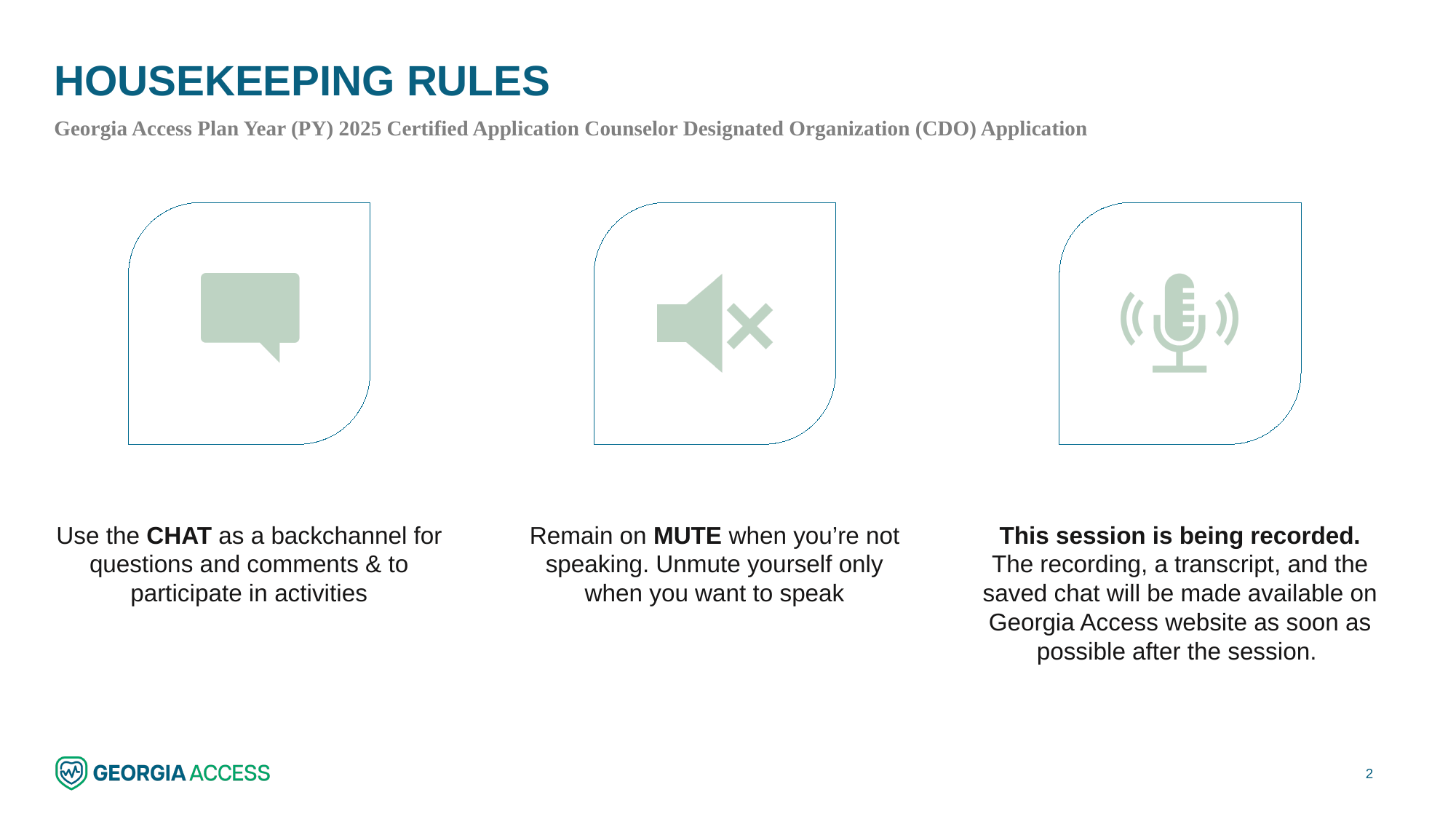

# Housekeeping rules
Georgia Access Plan Year (PY) 2025 Certified Application Counselor Designated Organization (CDO) Application
Use the CHAT as a backchannel for questions and comments & to participate in activities
Remain on MUTE when you’re not speaking. Unmute yourself only when you want to speak
This session is being recorded. The recording, a transcript, and the saved chat will be made available on Georgia Access website as soon as possible after the session.
2